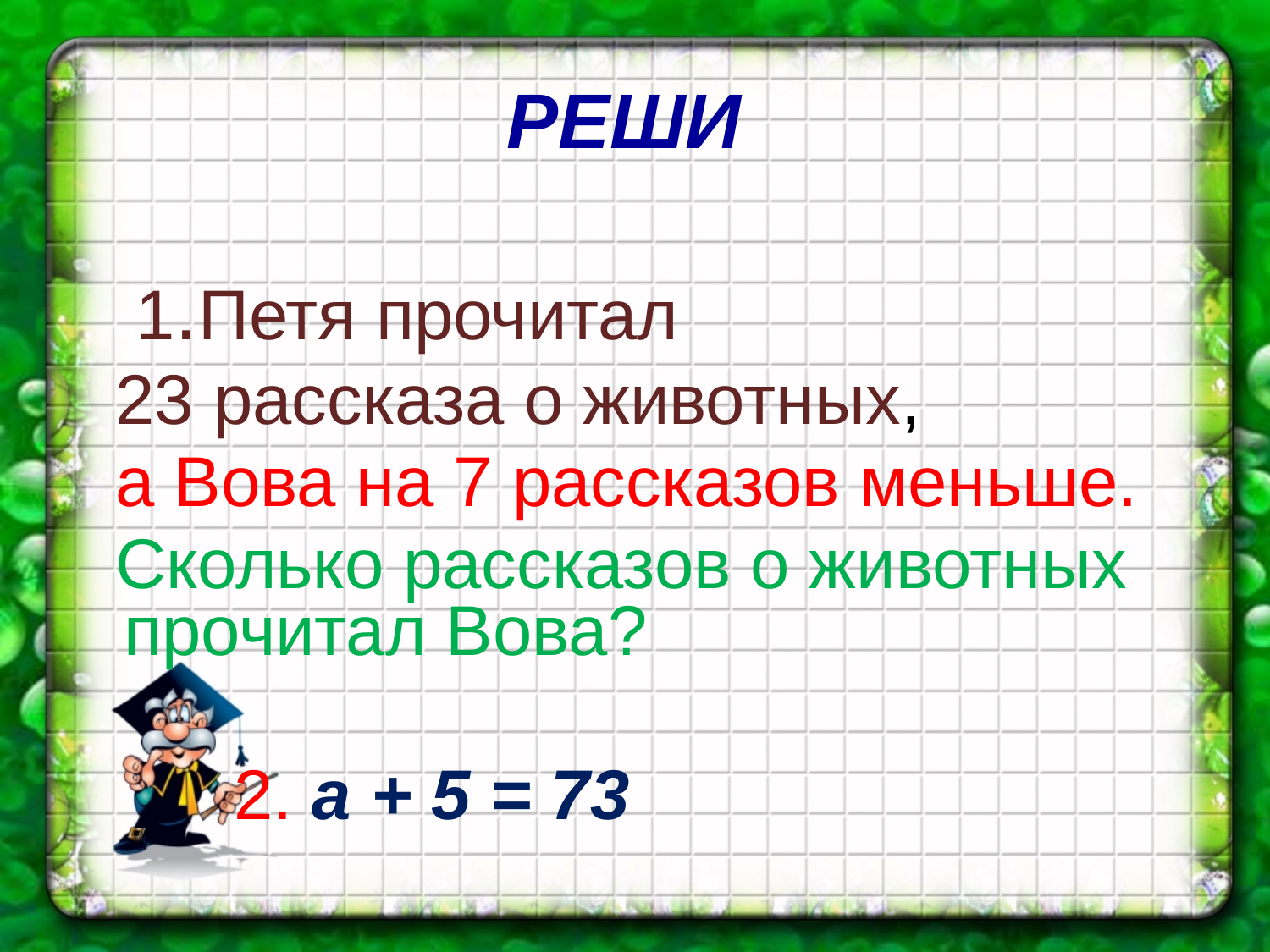

# РЕШИ

	   1.Петя прочитал
  23 рассказа о животных,
  а Вова на 7 рассказов меньше.
  Сколько рассказов о животных прочитал Вова?

        2. а + 5 = 73